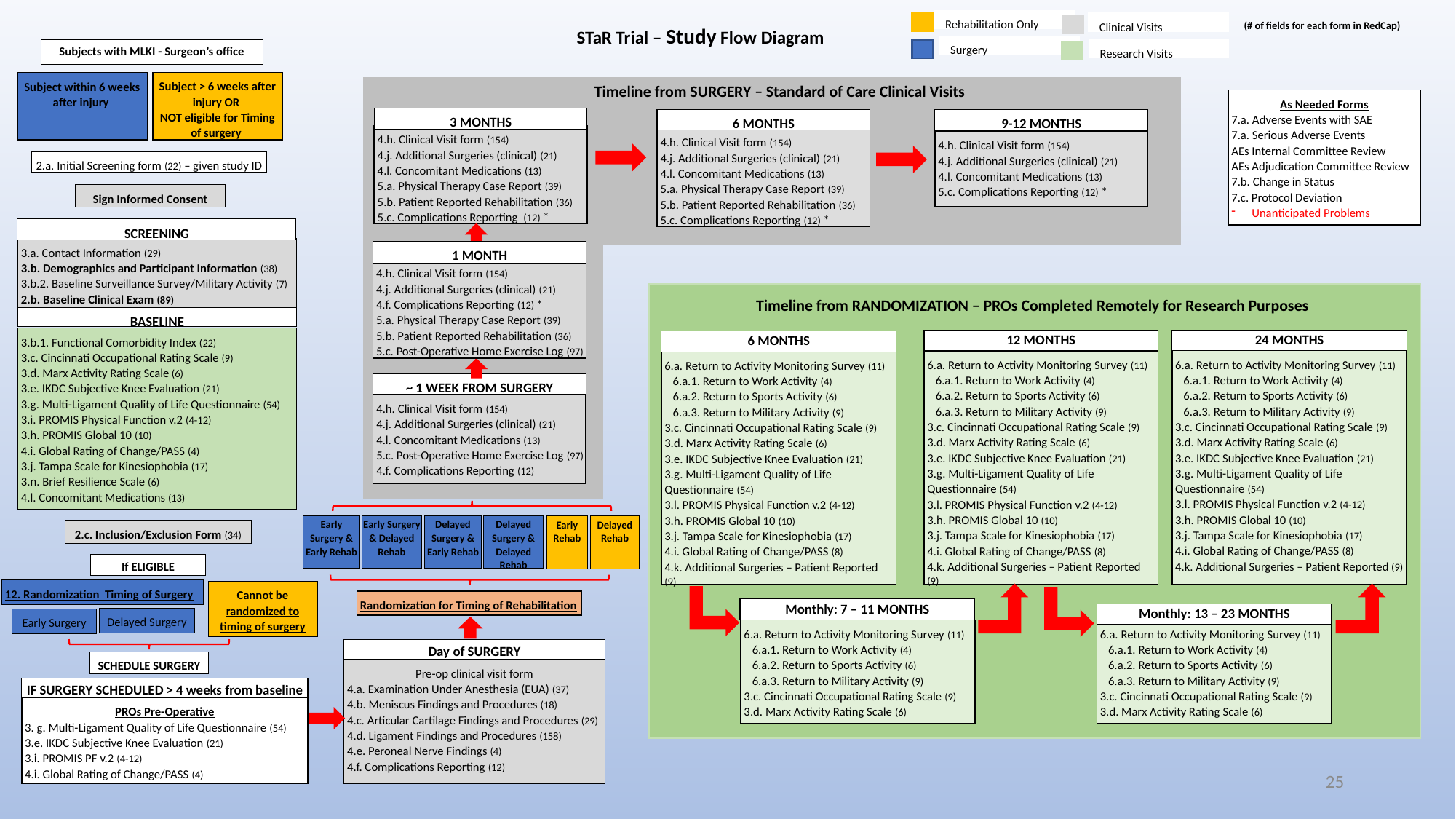

Rehabilitation Only

Surgery

Clinical Visits

Research Visits

(# of fields for each form in RedCap)
STaR Trial – Study Flow Diagram
Subjects with MLKI - Surgeon’s office
Subject > 6 weeks after injury OR
NOT eligible for Timing of surgery
Subject within 6 weeks after injury
Timeline from SURGERY – Standard of Care Clinical Visits

As Needed Forms
7.a. Adverse Events with SAE
7.a. Serious Adverse Events
AEs Internal Committee Review
AEs Adjudication Committee Review
7.b. Change in Status
7.c. Protocol Deviation
Unanticipated Problems
3 MONTHS
4.h. Clinical Visit form (154)
4.j. Additional Surgeries (clinical) (21)
4.l. Concomitant Medications (13)
5.a. Physical Therapy Case Report (39)
5.b. Patient Reported Rehabilitation (36)
5.c. Complications Reporting  (12) *
6 MONTHS
4.h. Clinical Visit form (154)
4.j. Additional Surgeries (clinical) (21)
4.l. Concomitant Medications (13)
5.a. Physical Therapy Case Report (39)
5.b. Patient Reported Rehabilitation (36)
5.c. Complications Reporting (12) *
9-12 MONTHS
4.h. Clinical Visit form (154)
4.j. Additional Surgeries (clinical) (21)
4.l. Concomitant Medications (13)
5.c. Complications Reporting (12) *

2.a. Initial Screening form (22) – given study ID
Sign Informed Consent
SCREENING
3.a. Contact Information (29)
3.b. Demographics and Participant Information (38)
3.b.2. Baseline Surveillance Survey/Military Activity (7)
2.b. Baseline Clinical Exam (89)
BASELINE
3.b.1. Functional Comorbidity Index (22)
3.c. Cincinnati Occupational Rating Scale (9)
3.d. Marx Activity Rating Scale (6)
3.e. IKDC Subjective Knee Evaluation (21)
3.g. Multi-Ligament Quality of Life Questionnaire (54)
3.i. PROMIS Physical Function v.2 (4-12)
3.h. PROMIS Global 10 (10)
4.i. Global Rating of Change/PASS (4)
3.j. Tampa Scale for Kinesiophobia (17)
3.n. Brief Resilience Scale (6)
4.l. Concomitant Medications (13)

1 MONTH
4.h. Clinical Visit form (154)
4.j. Additional Surgeries (clinical) (21)
4.f. Complications Reporting (12) *
5.a. Physical Therapy Case Report (39)
5.b. Patient Reported Rehabilitation (36)
5.c. Post-Operative Home Exercise Log (97)

Timeline from RANDOMIZATION – PROs Completed Remotely for Research Purposes
12 MONTHS
6.a. Return to Activity Monitoring Survey (11)
   6.a.1. Return to Work Activity (4)
   6.a.2. Return to Sports Activity (6)
   6.a.3. Return to Military Activity (9)
3.c. Cincinnati Occupational Rating Scale (9)
3.d. Marx Activity Rating Scale (6)
3.e. IKDC Subjective Knee Evaluation (21)
3.g. Multi-Ligament Quality of Life Questionnaire (54)
3.l. PROMIS Physical Function v.2 (4-12)
3.h. PROMIS Global 10 (10)
3.j. Tampa Scale for Kinesiophobia (17)
4.i. Global Rating of Change/PASS (8)
4.k. Additional Surgeries – Patient Reported (9)

24 MONTHS
6.a. Return to Activity Monitoring Survey (11)
   6.a.1. Return to Work Activity (4)
   6.a.2. Return to Sports Activity (6)
   6.a.3. Return to Military Activity (9)
3.c. Cincinnati Occupational Rating Scale (9)
3.d. Marx Activity Rating Scale (6)
3.e. IKDC Subjective Knee Evaluation (21)
3.g. Multi-Ligament Quality of Life Questionnaire (54)
3.l. PROMIS Physical Function v.2 (4-12)
3.h. PROMIS Global 10 (10)
3.j. Tampa Scale for Kinesiophobia (17)
4.i. Global Rating of Change/PASS (8)
4.k. Additional Surgeries – Patient Reported (9)
6 MONTHS
6.a. Return to Activity Monitoring Survey (11)
   6.a.1. Return to Work Activity (4)
   6.a.2. Return to Sports Activity (6)
   6.a.3. Return to Military Activity (9)
3.c. Cincinnati Occupational Rating Scale (9)
3.d. Marx Activity Rating Scale (6)
3.e. IKDC Subjective Knee Evaluation (21)
3.g. Multi-Ligament Quality of Life Questionnaire (54)
3.l. PROMIS Physical Function v.2 (4-12)
3.h. PROMIS Global 10 (10)
3.j. Tampa Scale for Kinesiophobia (17)
4.i. Global Rating of Change/PASS (8)
4.k. Additional Surgeries – Patient Reported (9)

Monthly: 13 – 23 MONTHS
6.a. Return to Activity Monitoring Survey (11)
   6.a.1. Return to Work Activity (4)
   6.a.2. Return to Sports Activity (6)
   6.a.3. Return to Military Activity (9)
3.c. Cincinnati Occupational Rating Scale (9)
3.d. Marx Activity Rating Scale (6)
6.a. Return to Activity Monitoring Survey (11)
   6.a.1. Return to Work Activity (4)
   6.a.2. Return to Sports Activity (6)
   6.a.3. Return to Military Activity (9)
3.c. Cincinnati Occupational Rating Scale (9)
3.d. Marx Activity Rating Scale (6)

~ 1 WEEK FROM SURGERY
4.h. Clinical Visit form (154)
4.j. Additional Surgeries (clinical) (21)
4.l. Concomitant Medications (13)
5.c. Post-Operative Home Exercise Log (97)
4.f. Complications Reporting (12)

Early Surgery & Early Rehab
Early Surgery & Delayed Rehab
Delayed Surgery & Early Rehab
Delayed Surgery & Delayed Rehab
Early Rehab
Delayed Rehab
2.c. Inclusion/Exclusion Form (34)
If ELIGIBLE

12. Randomization  Timing of Surgery
Cannot be randomized to timing of surgery
Delayed Surgery
Early Surgery
Randomization for Timing of Rehabilitation
Monthly: 7 – 11 MONTHS

Day of SURGERY
Pre-op clinical visit form
4.a. Examination Under Anesthesia (EUA) (37)
4.b. Meniscus Findings and Procedures (18)
4.c. Articular Cartilage Findings and Procedures (29)
4.d. Ligament Findings and Procedures (158)
4.e. Peroneal Nerve Findings (4)
4.f. Complications Reporting (12)
SCHEDULE SURGERY
IF SURGERY SCHEDULED > 4 weeks from baseline

PROs Pre-Operative
3. g. Multi-Ligament Quality of Life Questionnaire (54)
3.e. IKDC Subjective Knee Evaluation (21)
3.i. PROMIS PF v.2 (4-12)
4.i. Global Rating of Change/PASS (4)

25